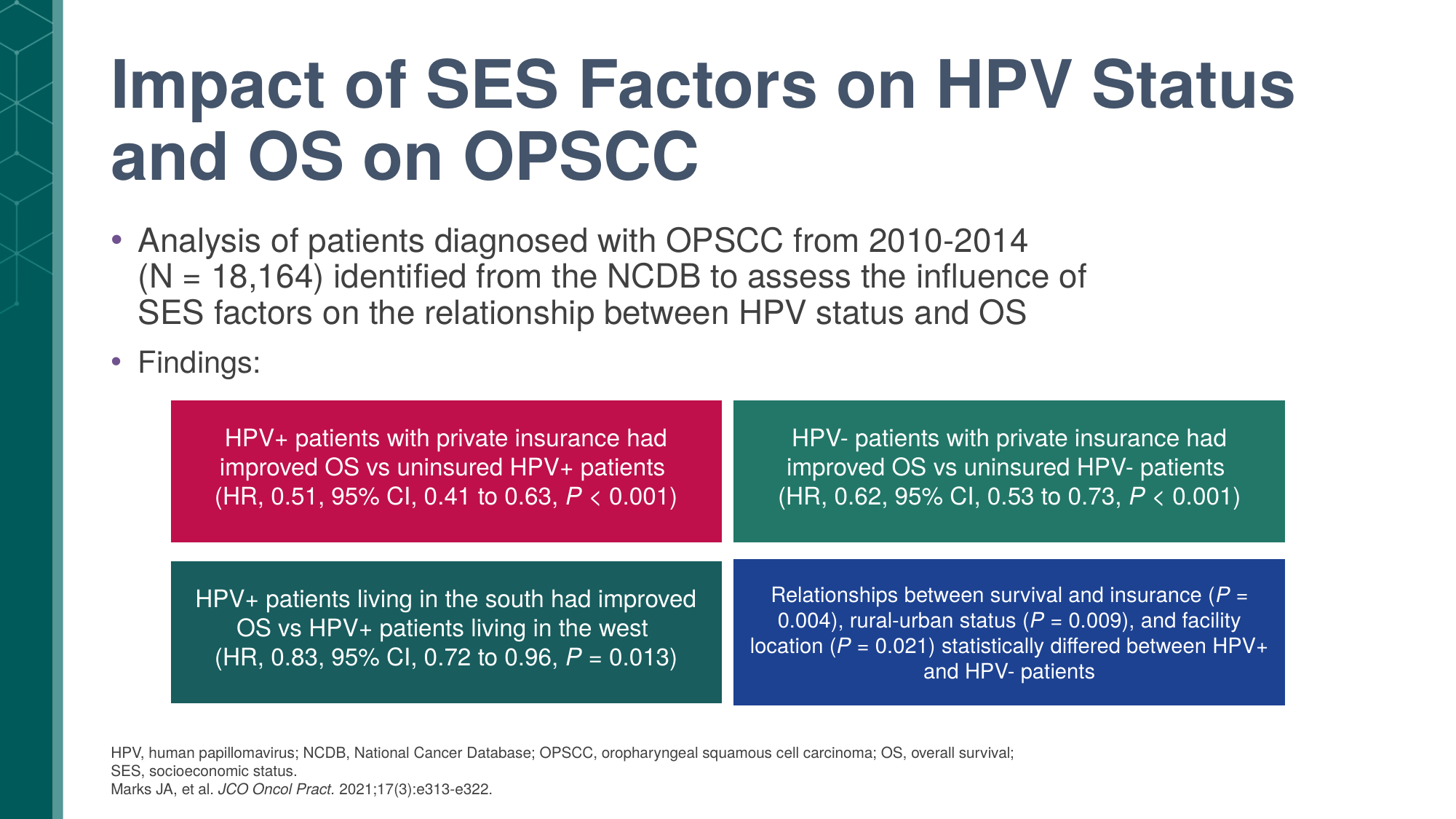

# Impact of SES Factors on HPV Status and OS on OPSCC
Analysis of patients diagnosed with OPSCC from 2010-2014
(N = 18,164) identified from the NCDB to assess the influence of
SES factors on the relationship between HPV status and OS
Findings:
HPV+ patients with private insurance had improved OS vs uninsured HPV+ patients
(HR, 0.51, 95% CI, 0.41 to 0.63, P < 0.001)
HPV- patients with private insurance had improved OS vs uninsured HPV- patients
(HR, 0.62, 95% CI, 0.53 to 0.73, P < 0.001)
Relationships between survival and insurance (P = 0.004), rural-urban status (P = 0.009), and facility location (P = 0.021) statistically differed between HPV+ and HPV- patients
HPV+ patients living in the south had improved OS vs HPV+ patients living in the west
(HR, 0.83, 95% CI, 0.72 to 0.96, P = 0.013)
HPV, human papillomavirus; NCDB, National Cancer Database; OPSCC, oropharyngeal squamous cell carcinoma; OS, overall survival;
SES, socioeconomic status.
Marks JA, et al. JCO Oncol Pract. 2021;17(3):e313-e322.